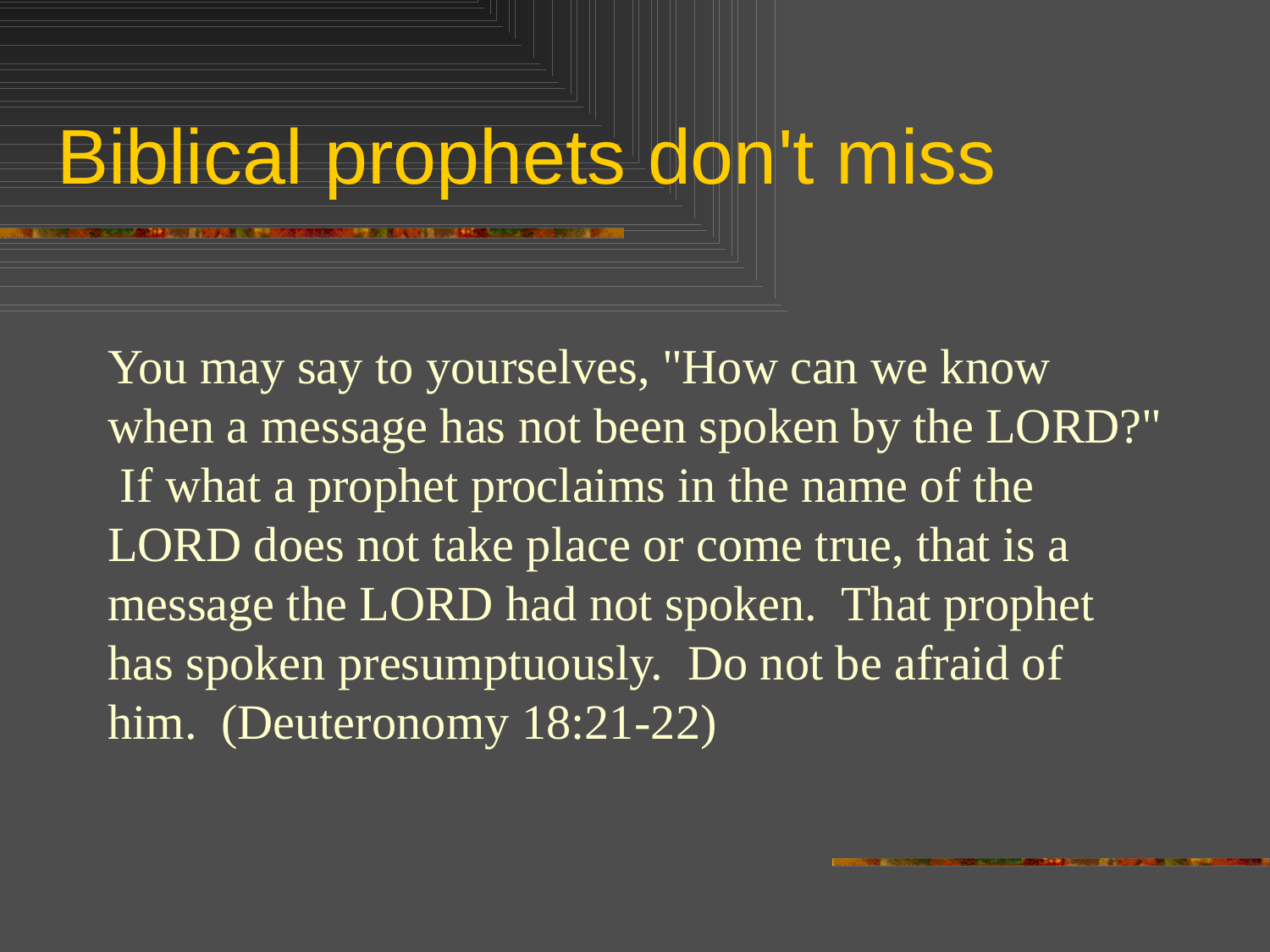

# Biblical prophets don't miss
You may say to yourselves, "How can we know when a message has not been spoken by the LORD?"  If what a prophet proclaims in the name of the LORD does not take place or come true, that is a message the LORD had not spoken.  That prophet has spoken presumptuously.  Do not be afraid of him.  (Deuteronomy 18:21-22)